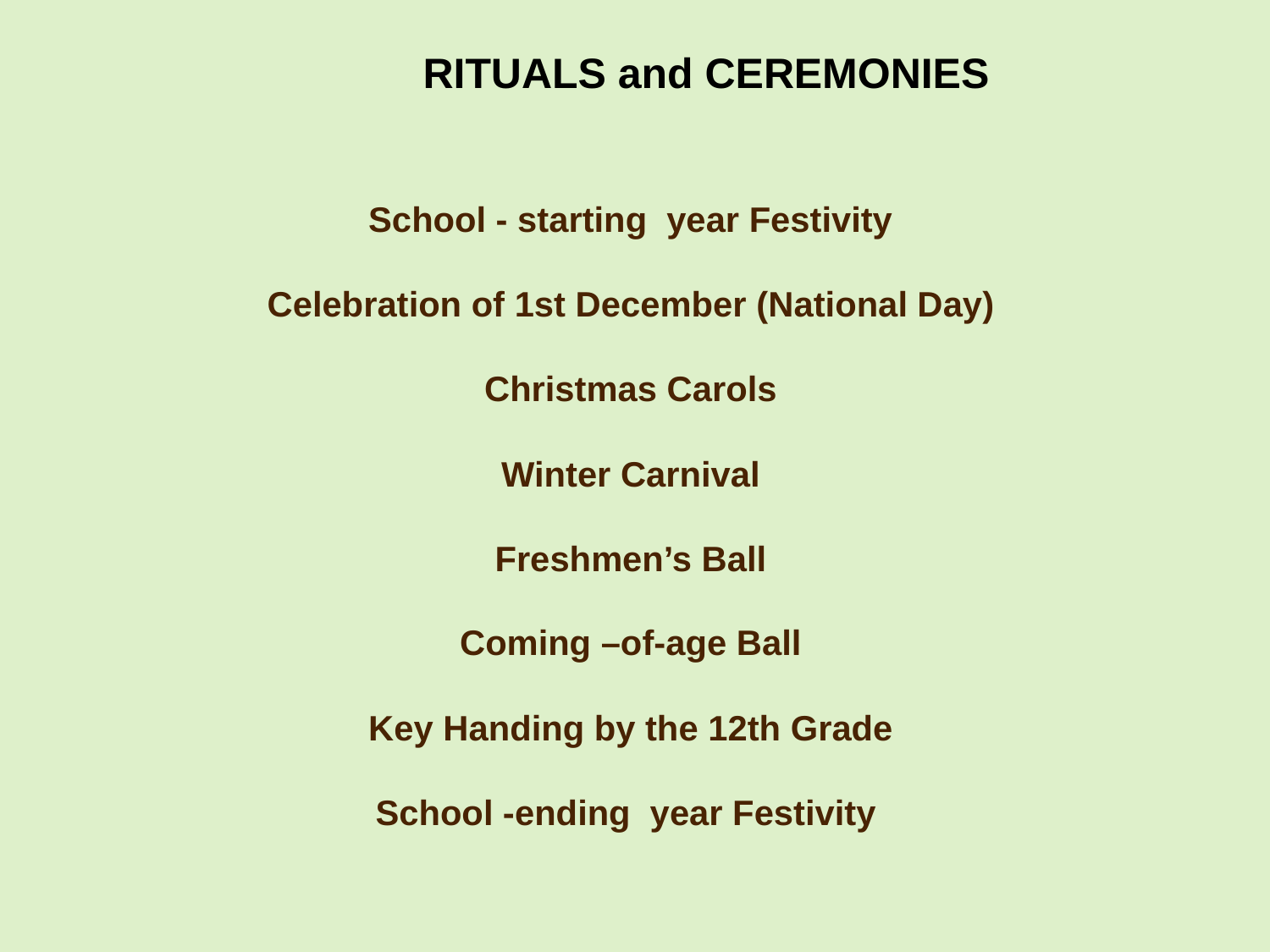

RITUALS and CEREMONIES
School - starting  year Festivity
Celebration of 1st December (National Day)
Christmas Carols
Winter Carnival
Freshmen’s Ball
Coming –of-age Ball
Key Handing by the 12th Grade
School -ending  year Festivity